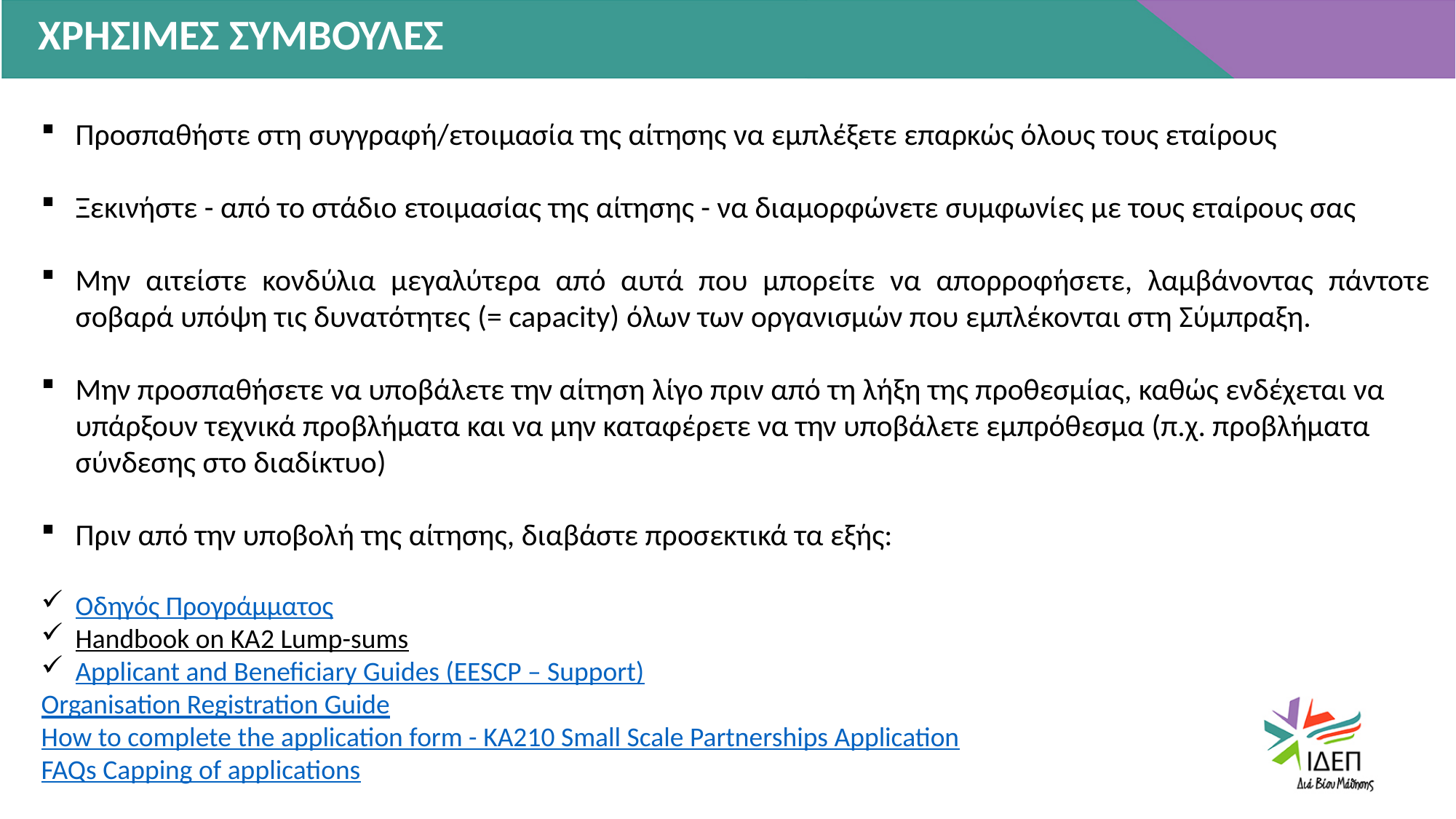

ΧΡΗΣΙΜΕΣ ΣΥΜΒΟΥΛΕΣ
Προσπαθήστε στη συγγραφή/ετοιμασία της αίτησης να εμπλέξετε επαρκώς όλους τους εταίρους

Ξεκινήστε - από το στάδιο ετοιμασίας της αίτησης - να διαμορφώνετε συμφωνίες με τους εταίρους σας

Μην αιτείστε κονδύλια μεγαλύτερα από αυτά που μπορείτε να απορροφήσετε, λαμβάνοντας πάντοτε σοβαρά υπόψη τις δυνατότητες (= capacity) όλων των οργανισμών που εμπλέκονται στη Σύμπραξη.

Μην προσπαθήσετε να υποβάλετε την αίτηση λίγο πριν από τη λήξη της προθεσμίας, καθώς ενδέχεται να υπάρξουν τεχνικά προβλήματα και να μην καταφέρετε να την υποβάλετε εμπρόθεσμα (π.χ. προβλήματα σύνδεσης στο διαδίκτυο)

Πριν από την υποβολή της αίτησης, διαβάστε προσεκτικά τα εξής:

Οδηγός Προγράμματος
Handbook on KA2 Lump-sums
Applicant and Beneficiary Guides (EESCP – Support)
Organisation Registration Guide
How to complete the application form - KA210 Small Scale Partnerships Application
FAQs Capping of applications